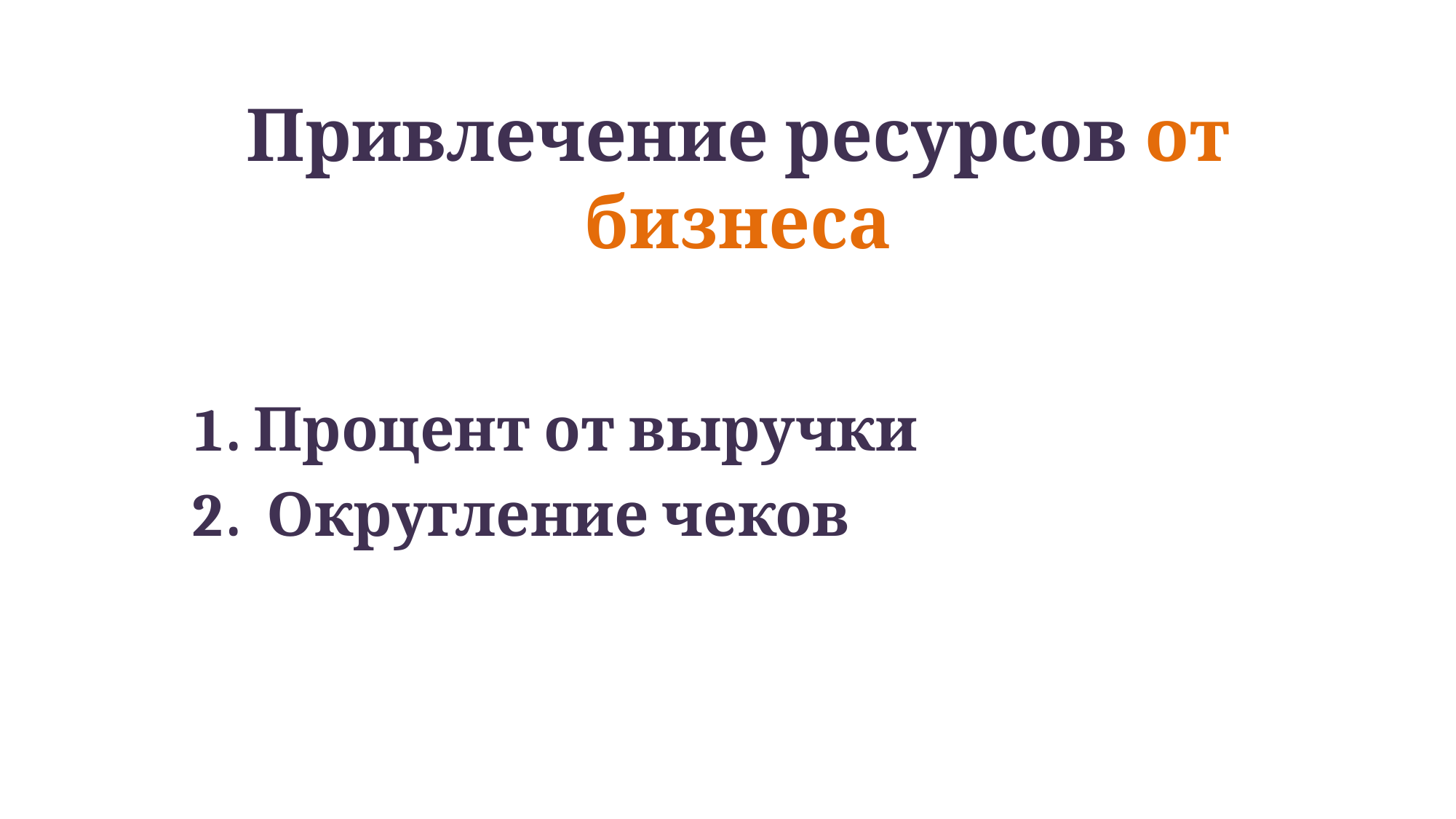

# Привлечение ресурсов от бизнеса
1. Процент от выручки
2.  Округление чеков